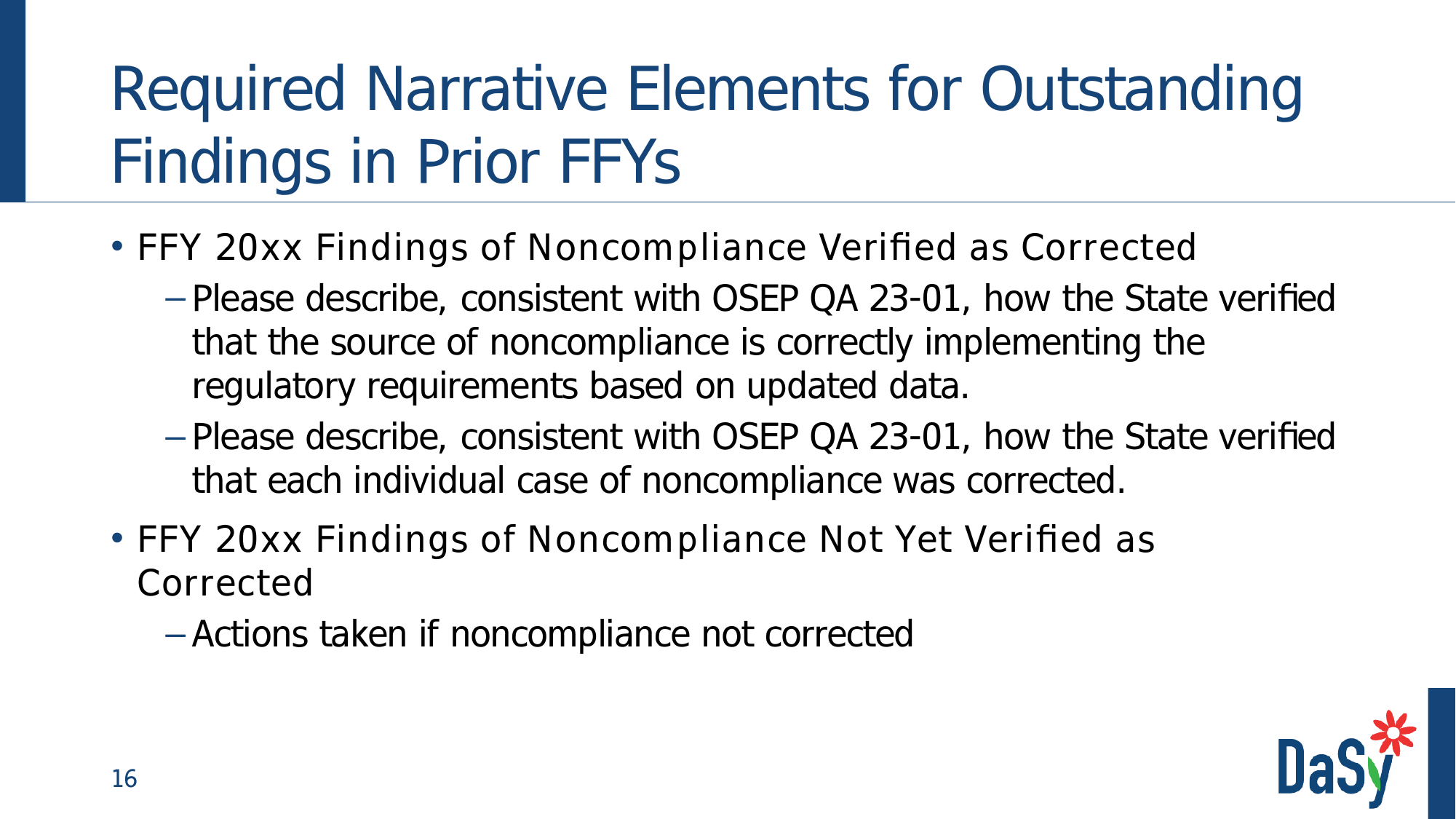

# Required Narrative Elements for Outstanding Findings in Prior FFYs
FFY 20xx Findings of Noncompliance Verified as Corrected
Please describe, consistent with OSEP QA 23-01, how the State verified that the source of noncompliance is correctly implementing the regulatory requirements based on updated data.
Please describe, consistent with OSEP QA 23-01, how the State verified that each individual case of noncompliance was corrected.
FFY 20xx Findings of Noncompliance Not Yet Verified as Corrected
Actions taken if noncompliance not corrected